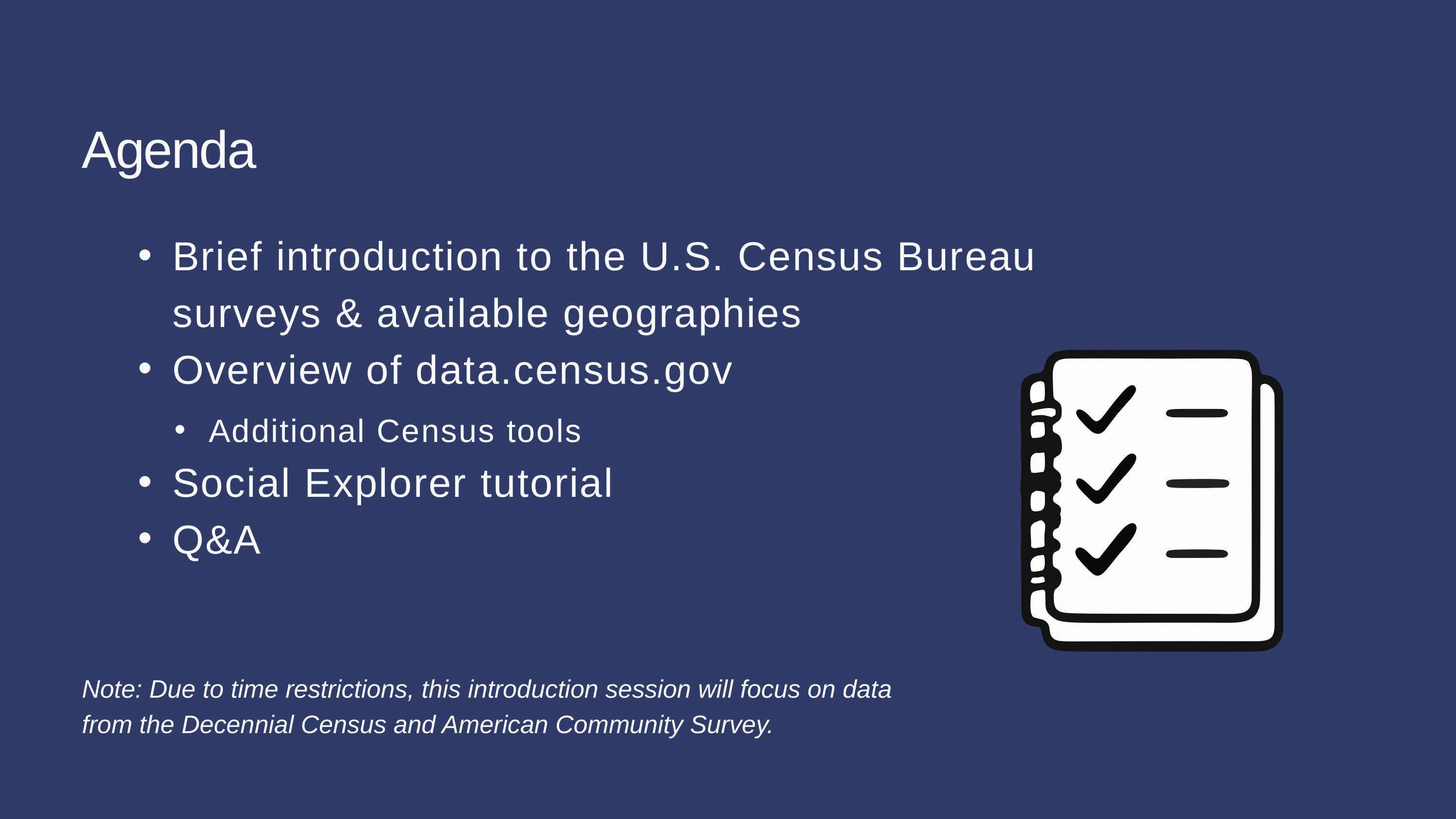

Agenda
Brief introduction to the U.S. Census Bureau surveys & available geographies
Overview of data.census.gov
Additional Census tools
Social Explorer tutorial
Q&A

Note: Due to time restrictions, this introduction session will focus on data from the Decennial Census and American Community Survey.